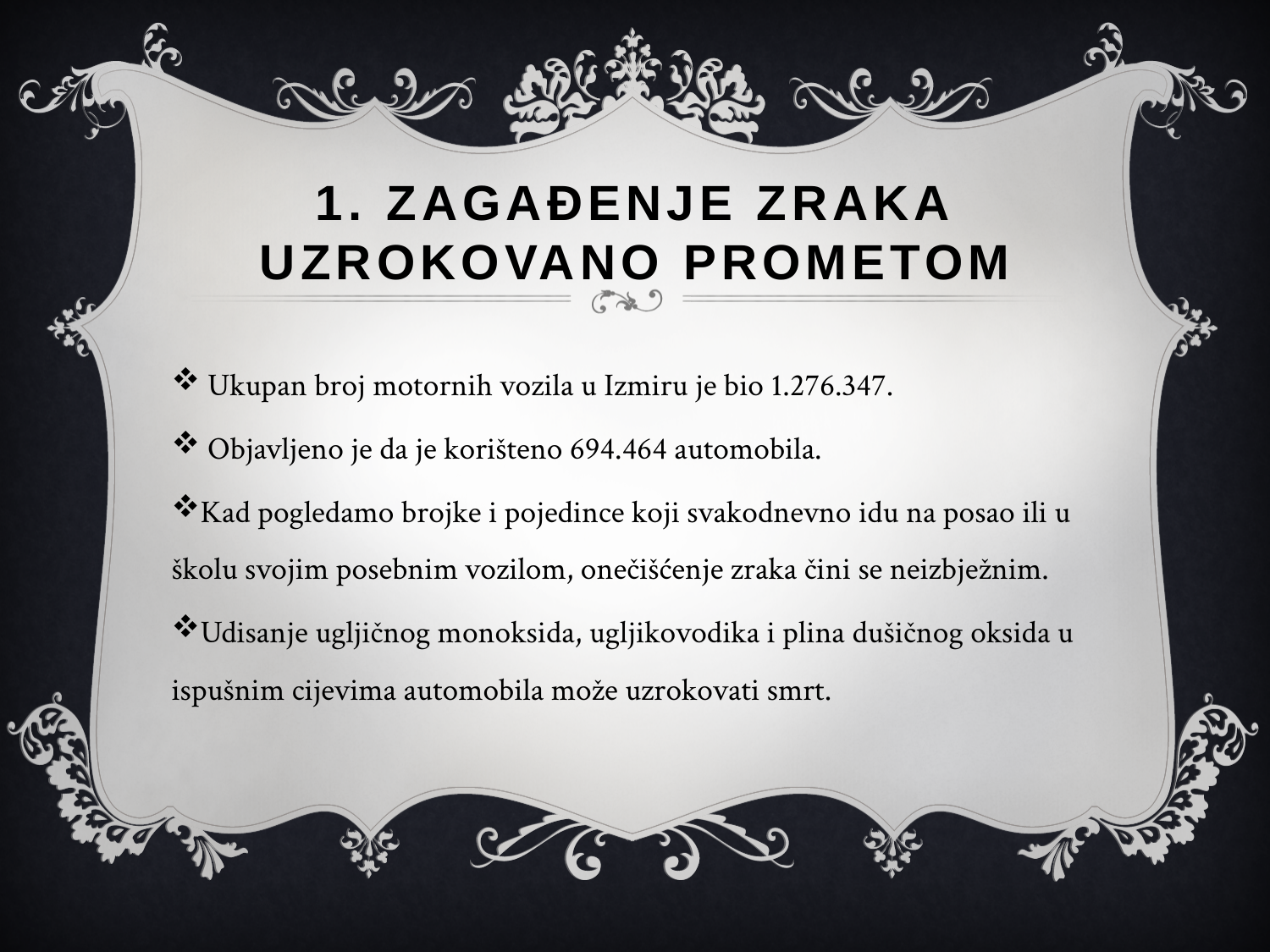

# 1. Zagađenje zraka uzrokovano prometom
 Ukupan broj motornih vozila u Izmiru je bio 1.276.347.
 Objavljeno je da je korišteno 694.464 automobila.
Kad pogledamo brojke i pojedince koji svakodnevno idu na posao ili u školu svojim posebnim vozilom, onečišćenje zraka čini se neizbježnim.
Udisanje ugljičnog monoksida, ugljikovodika i plina dušičnog oksida u ispušnim cijevima automobila može uzrokovati smrt.